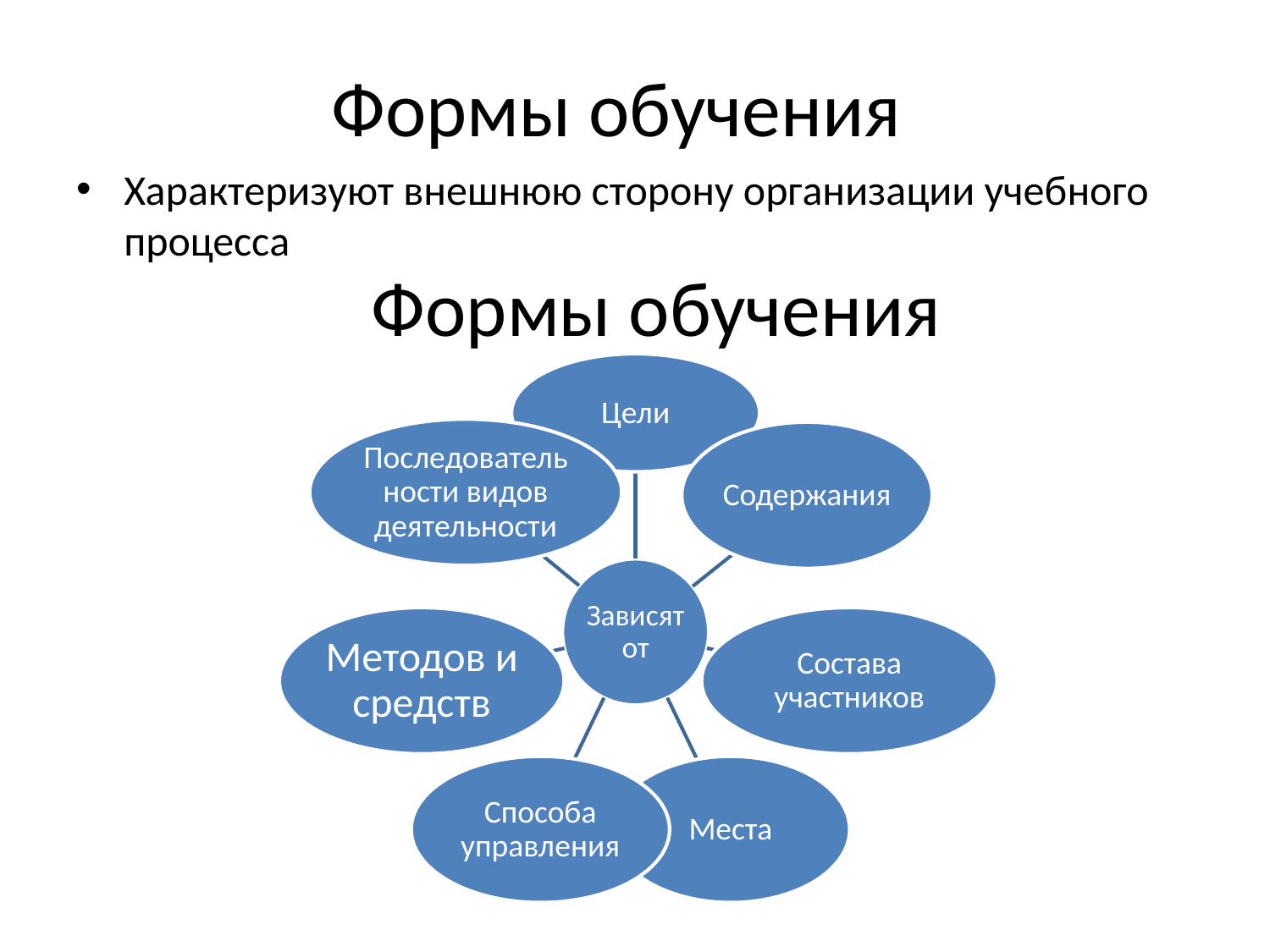

Формы обучения
Характеризуют внешнюю сторону организации учебного процесса

# Формы обучения
Зависят от

Цели

Содержания

Состава участников

Места

Способа управления

Методов и средств

Последовательности видов деятельности